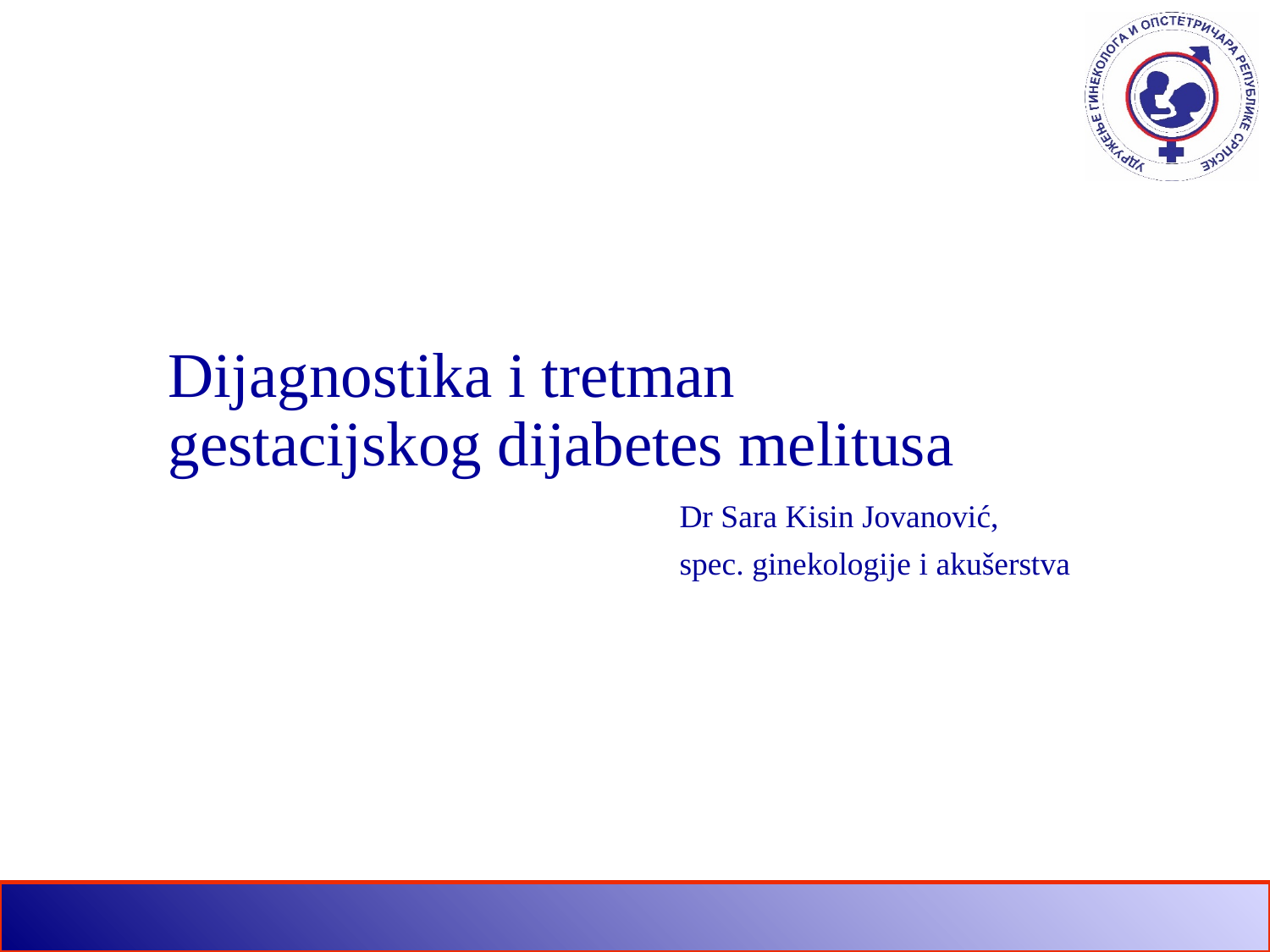

Dijagnostika i tretman
gestacijskog dijabetes melitusa
				Dr Sara Kisin Jovanović,
				spec. ginekologije i akušerstva